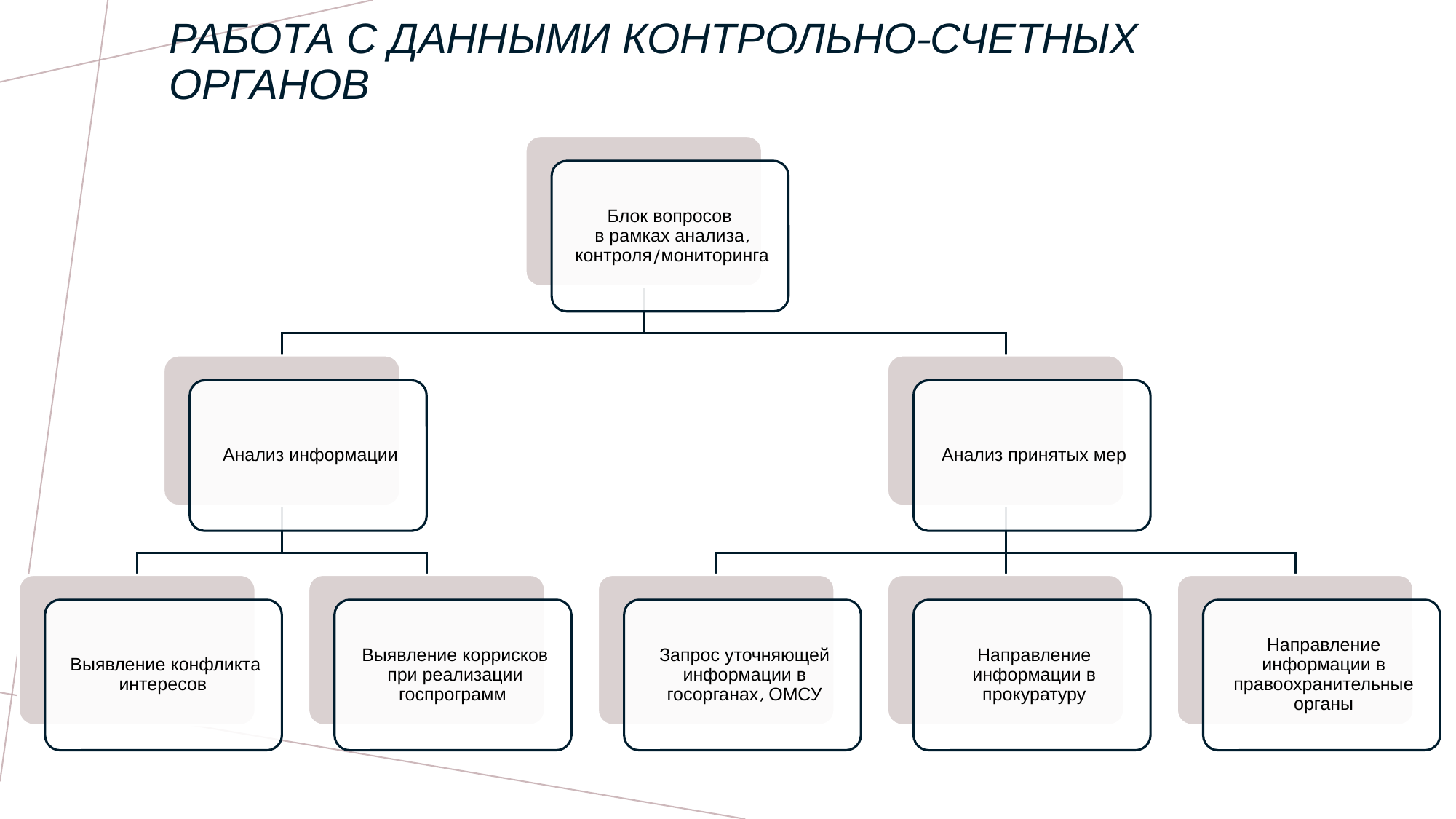

Блок вопросов
в рамках анализа, контроля/мониторинга
Анализ информации
Выявление конфликта интересов
Выявление коррисков при реализации госпрограмм
Анализ принятых мер
Запрос уточняющей информации в госорганах, ОМСУ
Направление информации в прокуратуру
Направление информации в правоохранительные органы
# Работа с данными контрольно-счетных органов